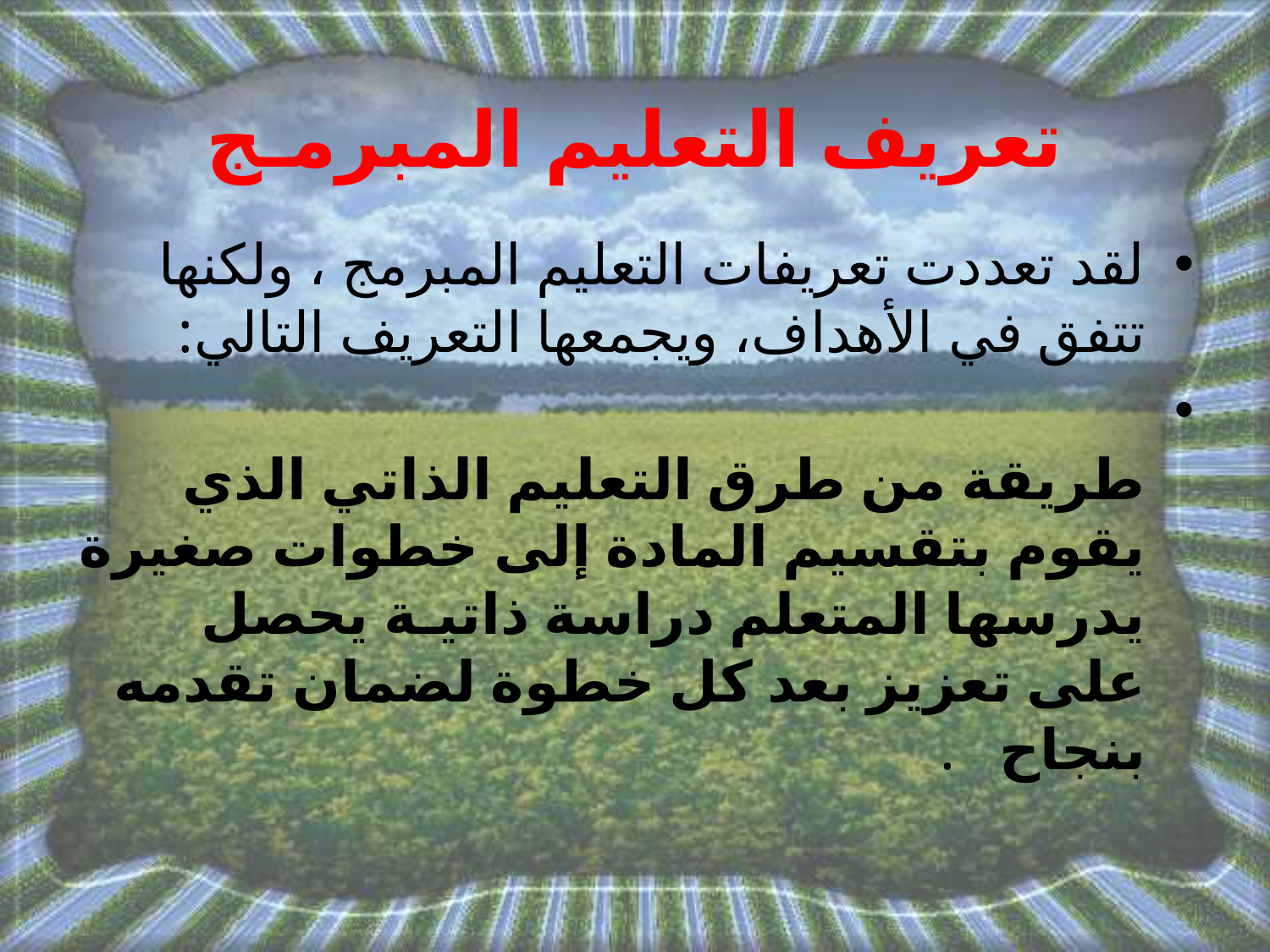

# تعريف التعليم المبرمـج
لقد تعددت تعريفات التعليم المبرمج ، ولكنها تتفق في الأهداف، ويجمعها التعريف التالي:
طريقة من طرق التعليم الذاتي الذي يقوم بتقسيم المادة إلى خطوات صغيرة يدرسها المتعلم دراسة ذاتيـة يحصل على تعزيز بعد كل خطوة لضمان تقدمه بنجاح   .